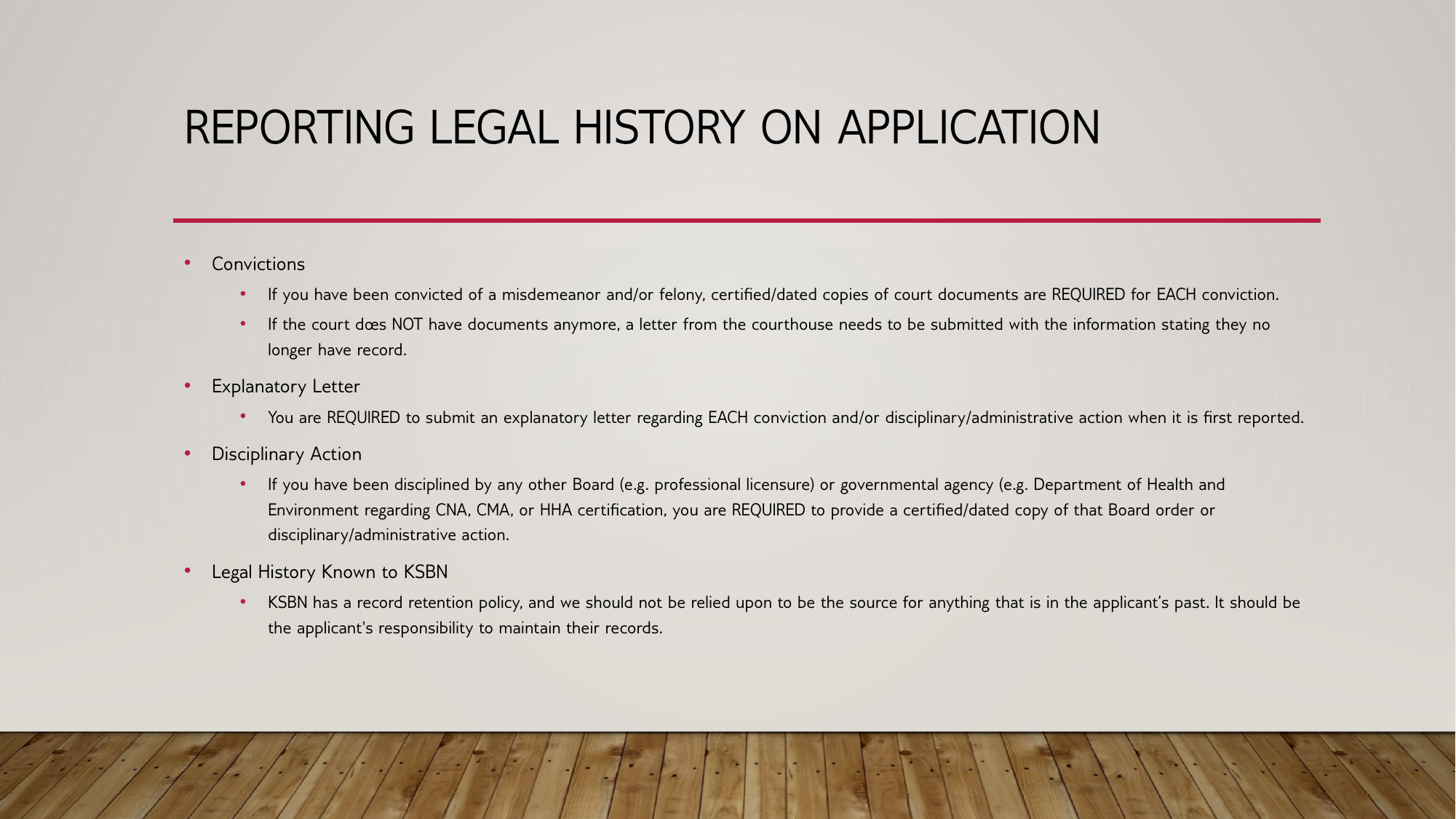

# Reporting legal history on application
Convictions
If you have been convicted of a misdemeanor and/or felony, certified/dated copies of court documents are REQUIRED for EACH conviction.
If the court does NOT have documents anymore, a letter from the courthouse needs to be submitted with the information stating they no longer have record.
Explanatory Letter
You are REQUIRED to submit an explanatory letter regarding EACH conviction and/or disciplinary/administrative action when it is first reported.
Disciplinary Action
If you have been disciplined by any other Board (e.g. professional licensure) or governmental agency (e.g. Department of Health and Environment regarding CNA, CMA, or HHA certification, you are REQUIRED to provide a certified/dated copy of that Board order or disciplinary/administrative action.
Legal History Known to KSBN
KSBN has a record retention policy, and we should not be relied upon to be the source for anything that is in the applicant’s past. It should be the applicant's responsibility to maintain their records.